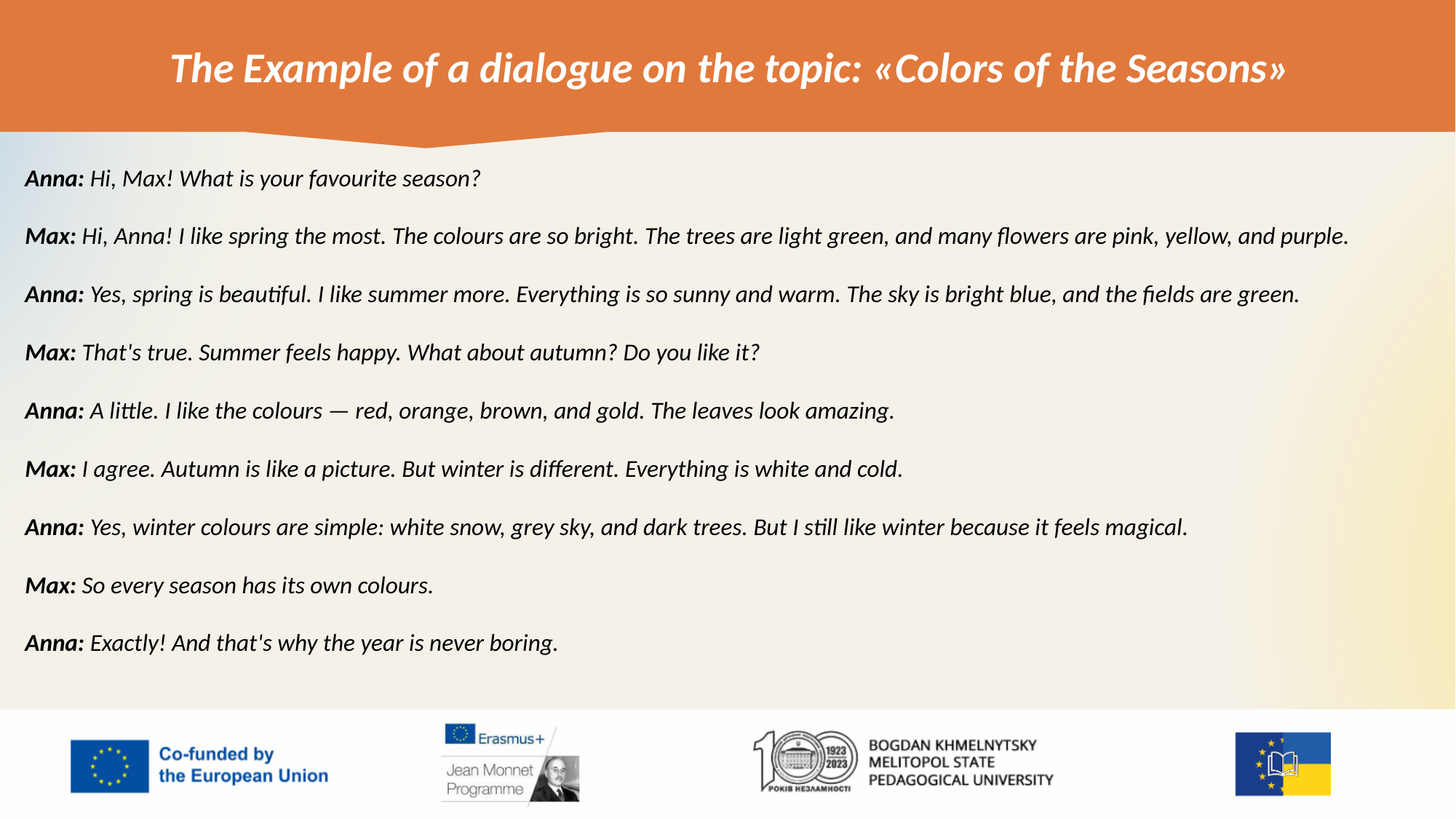

The Example of a dialogue on the topic: «Colors of the Seasons»
Anna: Hi, Max! What is your favourite season?

Max: Hi, Anna! I like spring the most. The colours are so bright. The trees are light green, and many flowers are pink, yellow, and purple.

Anna: Yes, spring is beautiful. I like summer more. Everything is so sunny and warm. The sky is bright blue, and the fields are green.

Max: That's true. Summer feels happy. What about autumn? Do you like it?

Anna: A little. I like the colours — red, orange, brown, and gold. The leaves look amazing.

Max: I agree. Autumn is like a picture. But winter is different. Everything is white and cold.

Anna: Yes, winter colours are simple: white snow, grey sky, and dark trees. But I still like winter because it feels magical.

Max: So every season has its own colours.

Anna: Exactly! And that's why the year is never boring.